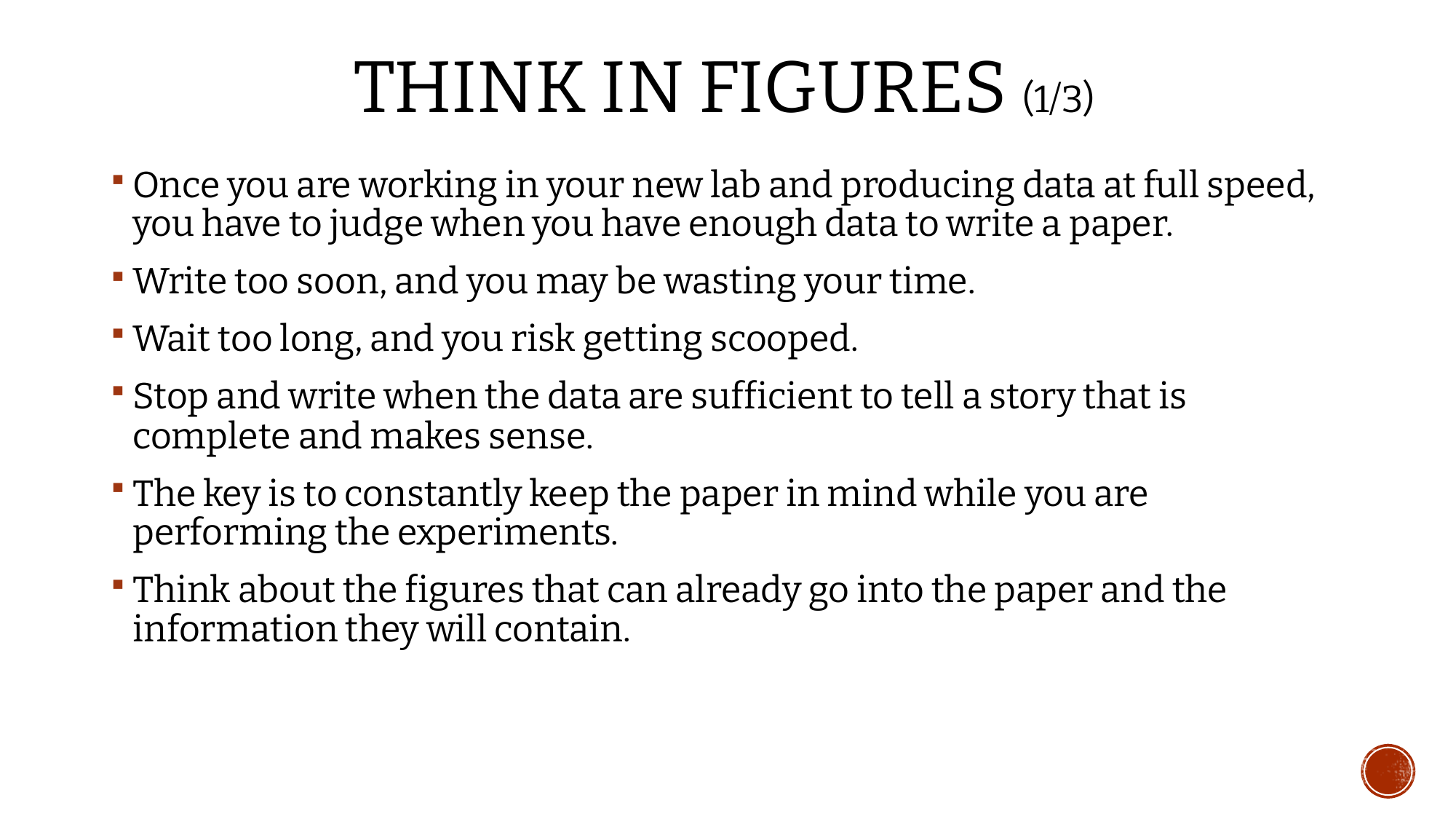

# Think in figures (1/3)
Once you are working in your new lab and producing data at full speed, you have to judge when you have enough data to write a paper.
Write too soon, and you may be wasting your time.
Wait too long, and you risk getting scooped.
Stop and write when the data are sufficient to tell a story that is complete and makes sense.
The key is to constantly keep the paper in mind while you are performing the experiments.
Think about the figures that can already go into the paper and the information they will contain.